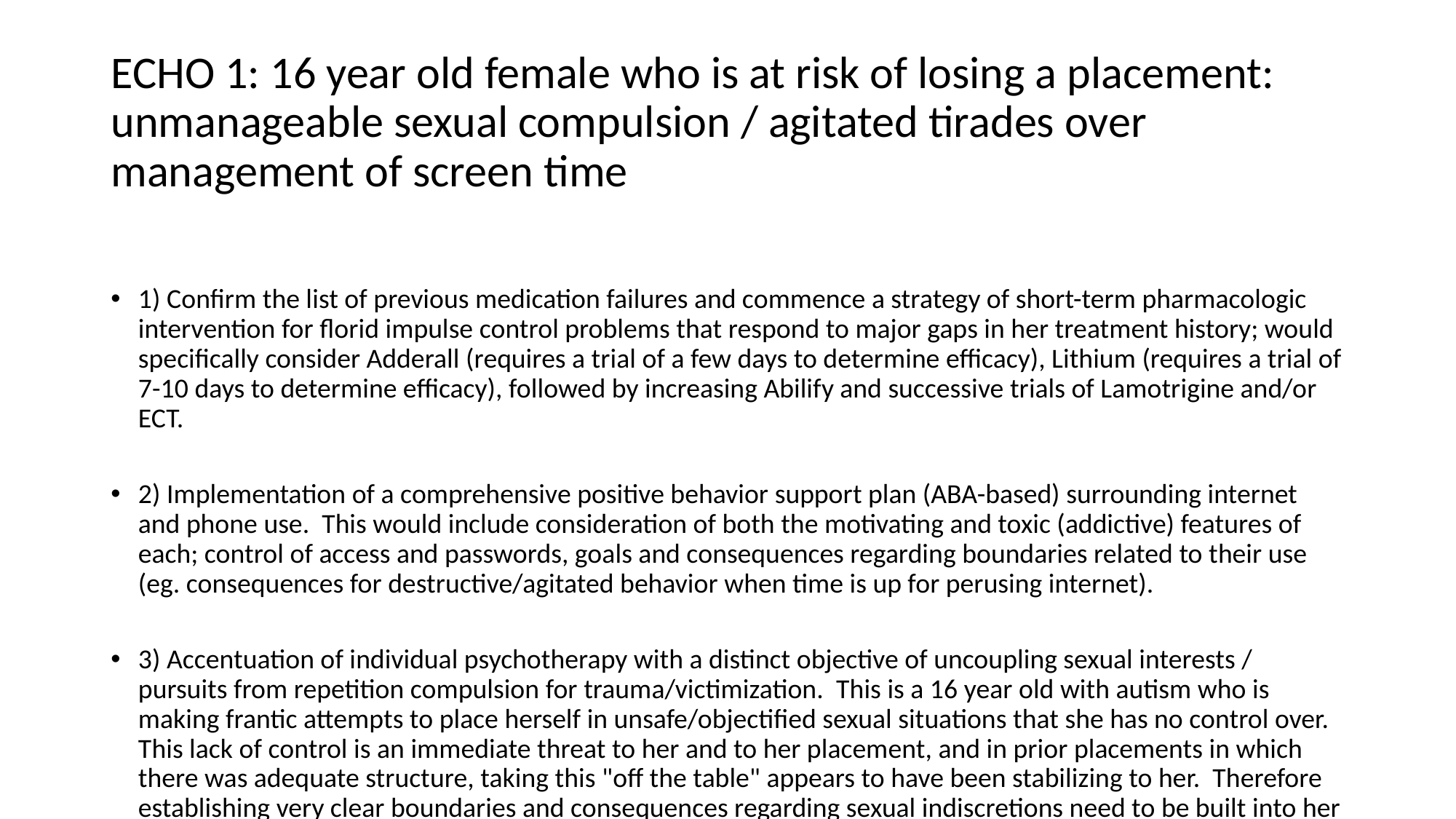

# ECHO 1: 16 year old female who is at risk of losing a placement: unmanageable sexual compulsion / agitated tirades over management of screen time

1) Confirm the list of previous medication failures and commence a strategy of short-term pharmacologic intervention for florid impulse control problems that respond to major gaps in her treatment history; would specifically consider Adderall (requires a trial of a few days to determine efficacy), Lithium (requires a trial of 7-10 days to determine efficacy), followed by increasing Abilify and successive trials of Lamotrigine and/or ECT.

2) Implementation of a comprehensive positive behavior support plan (ABA-based) surrounding internet and phone use.  This would include consideration of both the motivating and toxic (addictive) features of each; control of access and passwords, goals and consequences regarding boundaries related to their use (eg. consequences for destructive/agitated behavior when time is up for perusing internet).

3) Accentuation of individual psychotherapy with a distinct objective of uncoupling sexual interests / pursuits from repetition compulsion for trauma/victimization.  This is a 16 year old with autism who is making frantic attempts to place herself in unsafe/objectified sexual situations that she has no control over.  This lack of control is an immediate threat to her and to her placement, and in prior placements in which there was adequate structure, taking this "off the table" appears to have been stabilizing to her.  Therefore establishing very clear boundaries and consequences regarding sexual indiscretions need to be built into her positive behavior support plan.